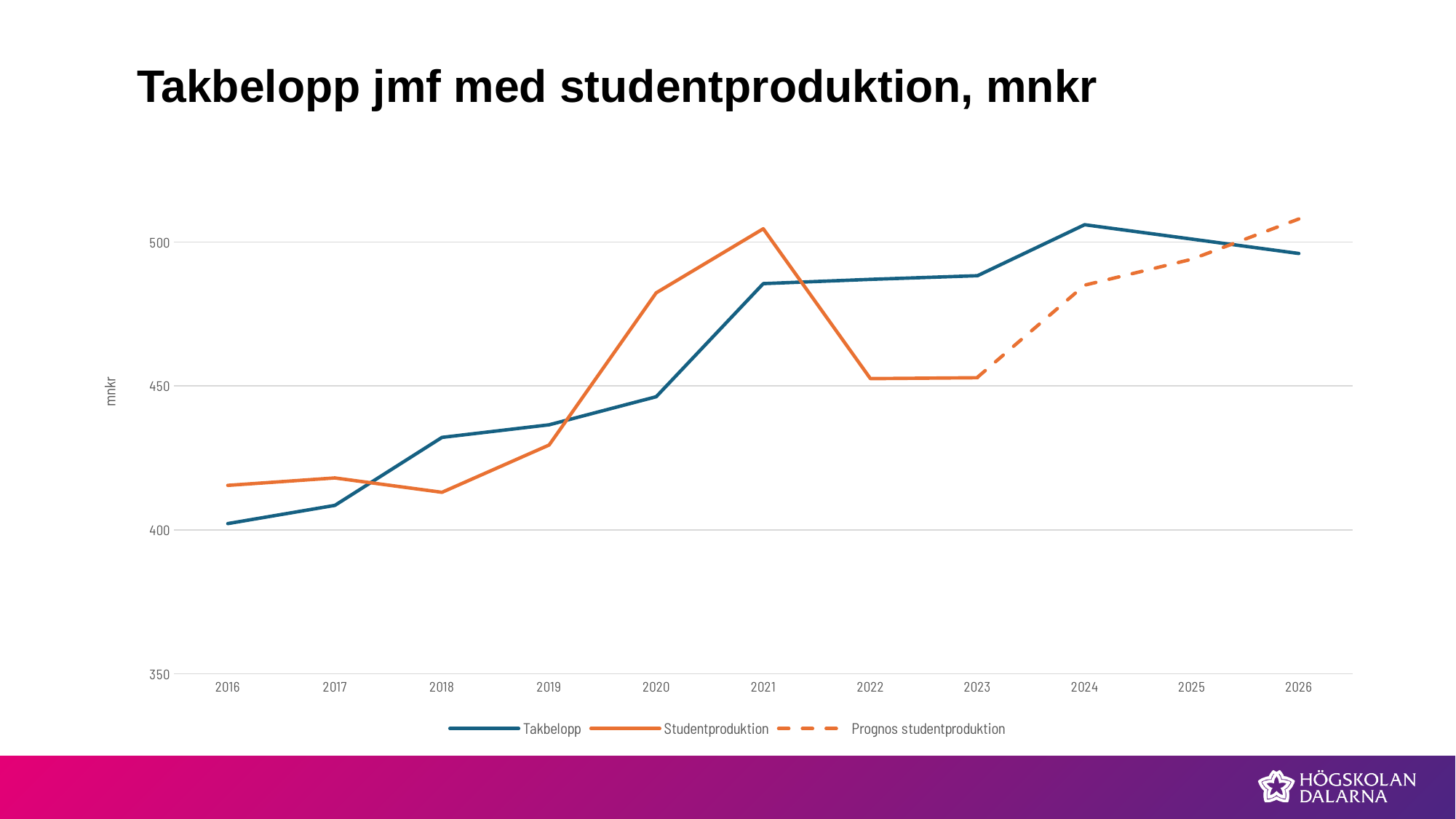

# Takbelopp jmf med studentproduktion, mnkr

### Chart

| Category | Takbelopp | Studentproduktion | Prognos studentproduktion |
|---|---|---|---|
| 2016 | 402.15 | 415.418 | None |
| 2017 | 408.483 | 418.009 | None |
| 2018 | 432.085 | 413.018 | None |
| 2019 | 436.471 | 429.445 | None |
| 2020 | 446.239 | 482.332 | None |
| 2021 | 485.538 | 504.593 | None |
| 2022 | 487.005 | 452.521 | None |
| 2023 | 488.276 | 452.842 | 453.0 |
| 2024 | 506.0 | None | 485.0 |
| 2025 | 501.0 | None | 494.0 |
| 2026 | 496.0 | None | 508.0 |